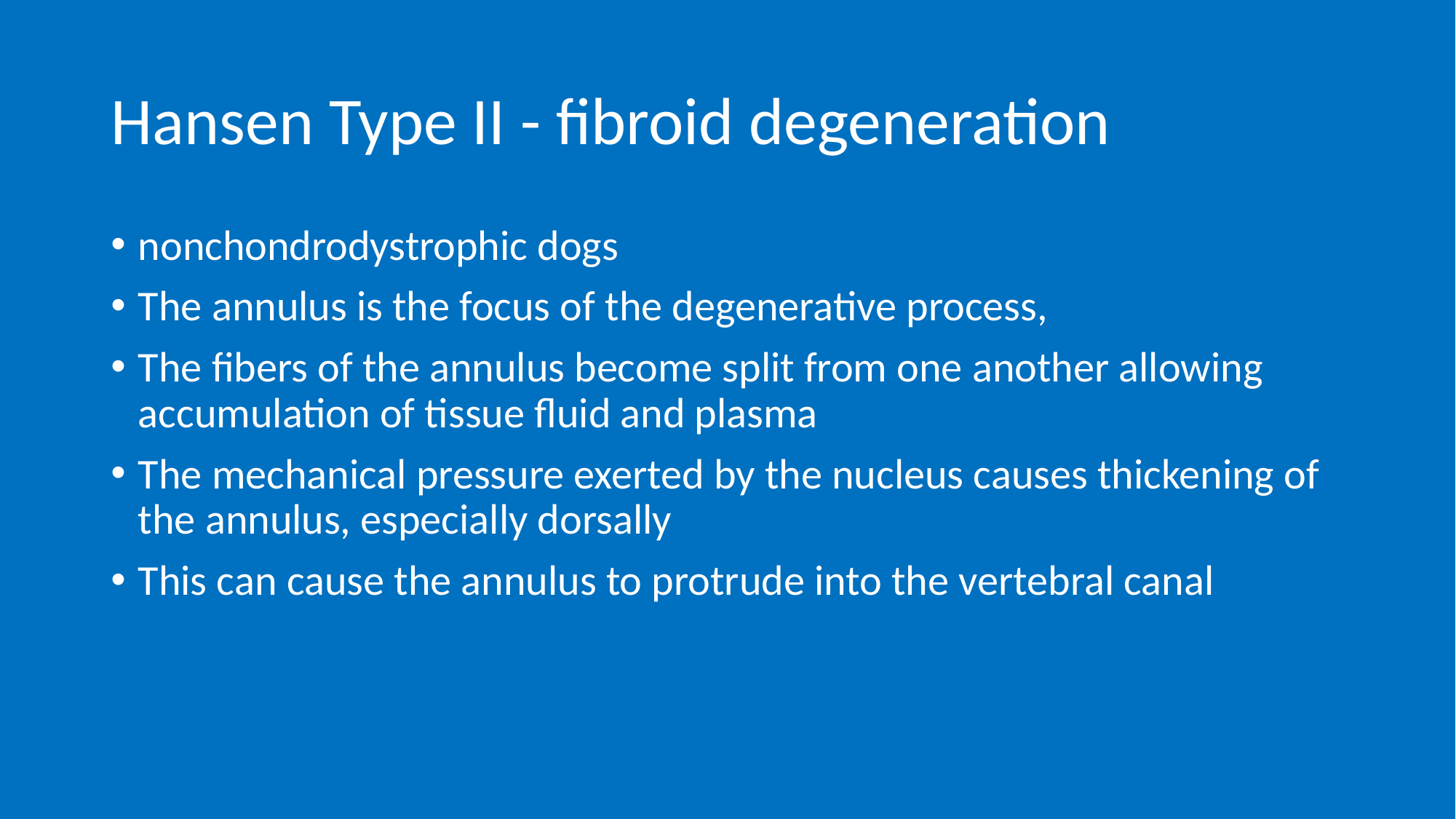

# Hansen Type II - fibroid degeneration
nonchondrodystrophic dogs
The annulus is the focus of the degenerative process,
The fibers of the annulus become split from one another allowing accumulation of tissue fluid and plasma
The mechanical pressure exerted by the nucleus causes thickening of the annulus, especially dorsally
This can cause the annulus to protrude into the vertebral canal